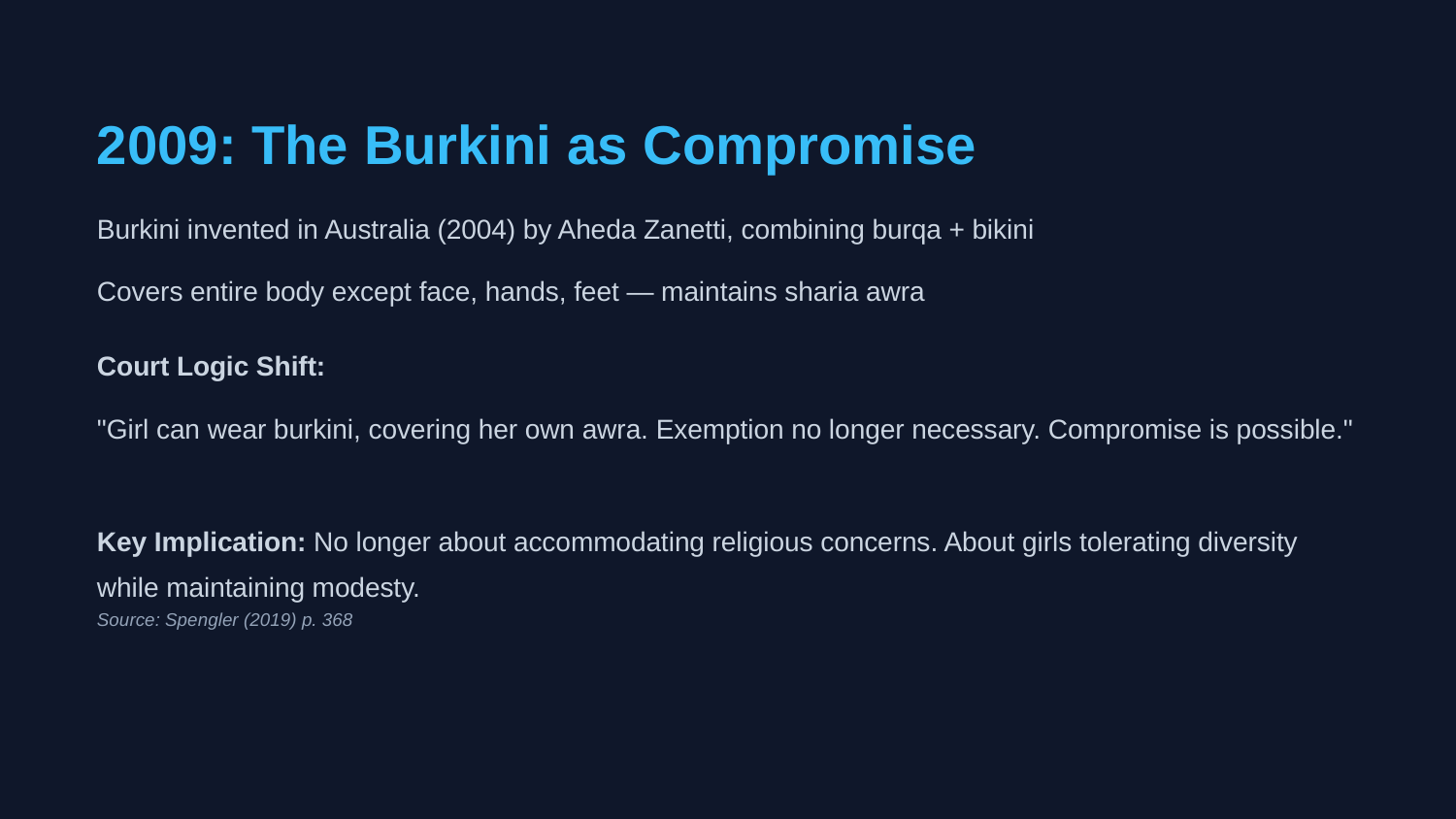

2009: The Burkini as Compromise
Burkini invented in Australia (2004) by Aheda Zanetti, combining burqa + bikini
Covers entire body except face, hands, feet — maintains sharia awra
Court Logic Shift:
"Girl can wear burkini, covering her own awra. Exemption no longer necessary. Compromise is possible."
Key Implication: No longer about accommodating religious concerns. About girls tolerating diversity while maintaining modesty.
Source: Spengler (2019) p. 368